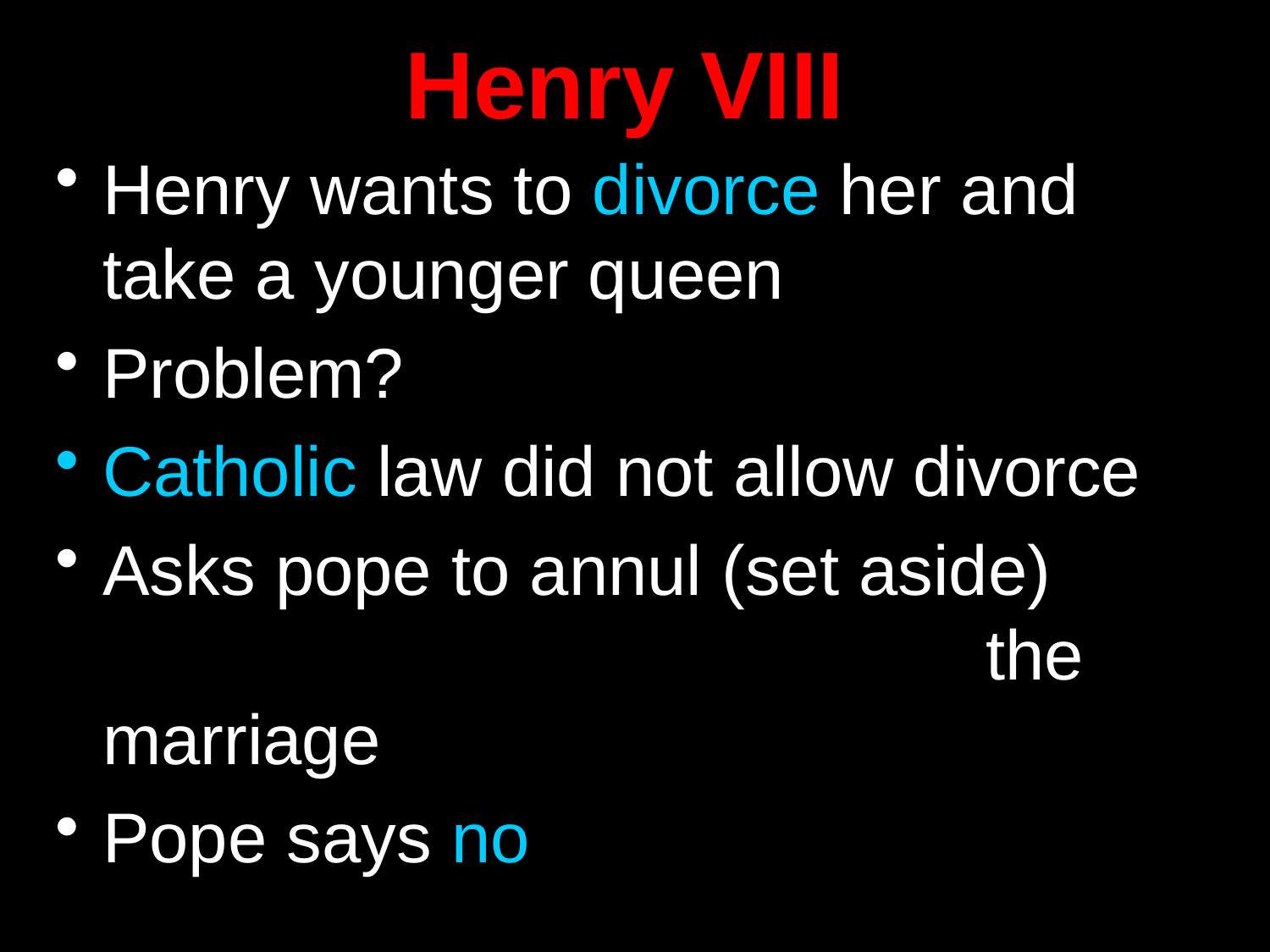

# Henry VIII
Henry wants to divorce her and take a younger queen
Problem?
Catholic law did not allow divorce
Asks pope to annul (set aside)                                                     the marriage
Pope says no